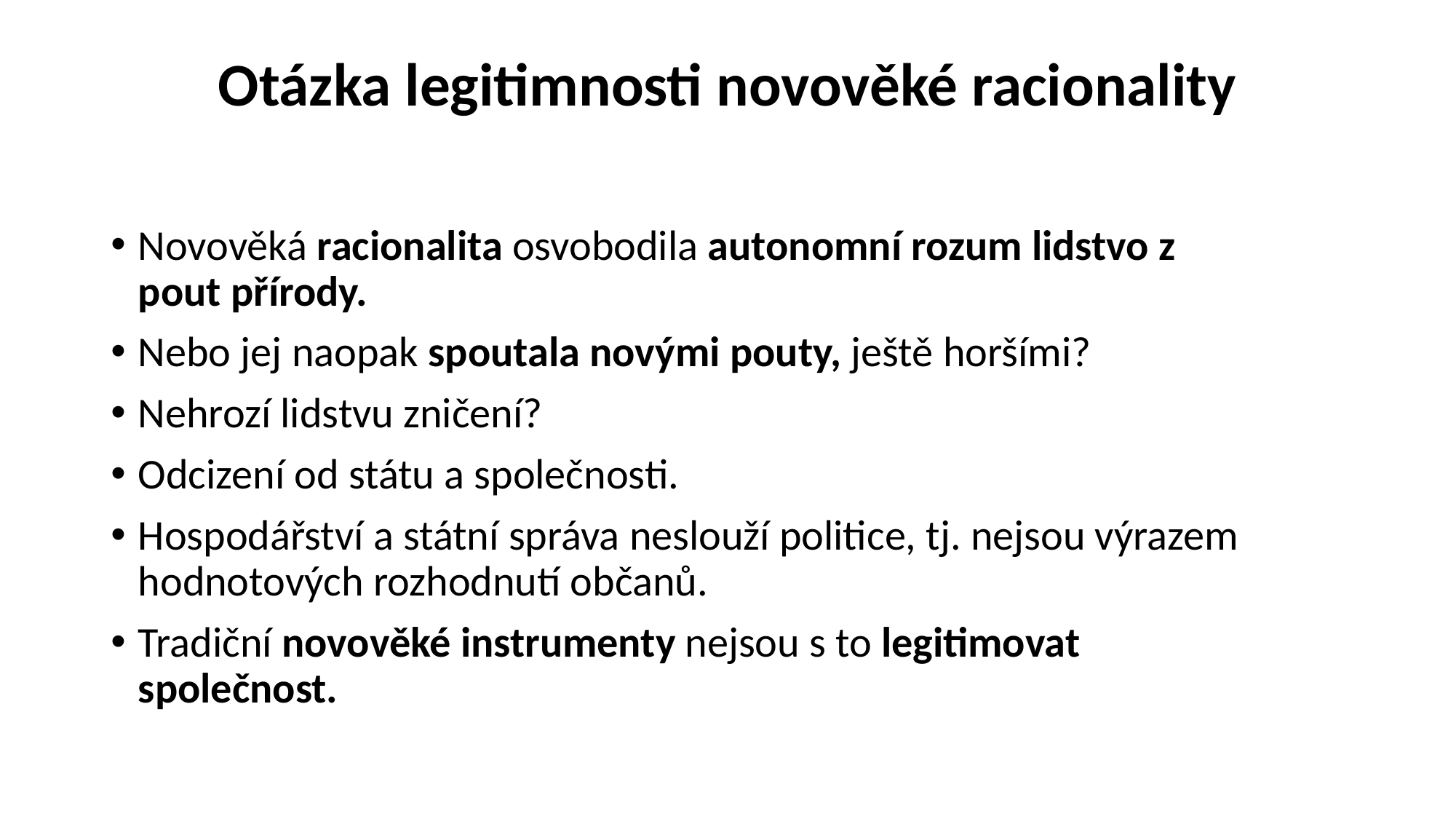

# Otázka legitimnosti novověké racionality
Novověká racionalita osvobodila autonomní rozum lidstvo z pout přírody.
Nebo jej naopak spoutala novými pouty, ještě horšími?
Nehrozí lidstvu zničení?
Odcizení od státu a společnosti.
Hospodářství a státní správa neslouží politice, tj. nejsou výrazem hodnotových rozhodnutí občanů.
Tradiční novověké instrumenty nejsou s to legitimovat společnost.